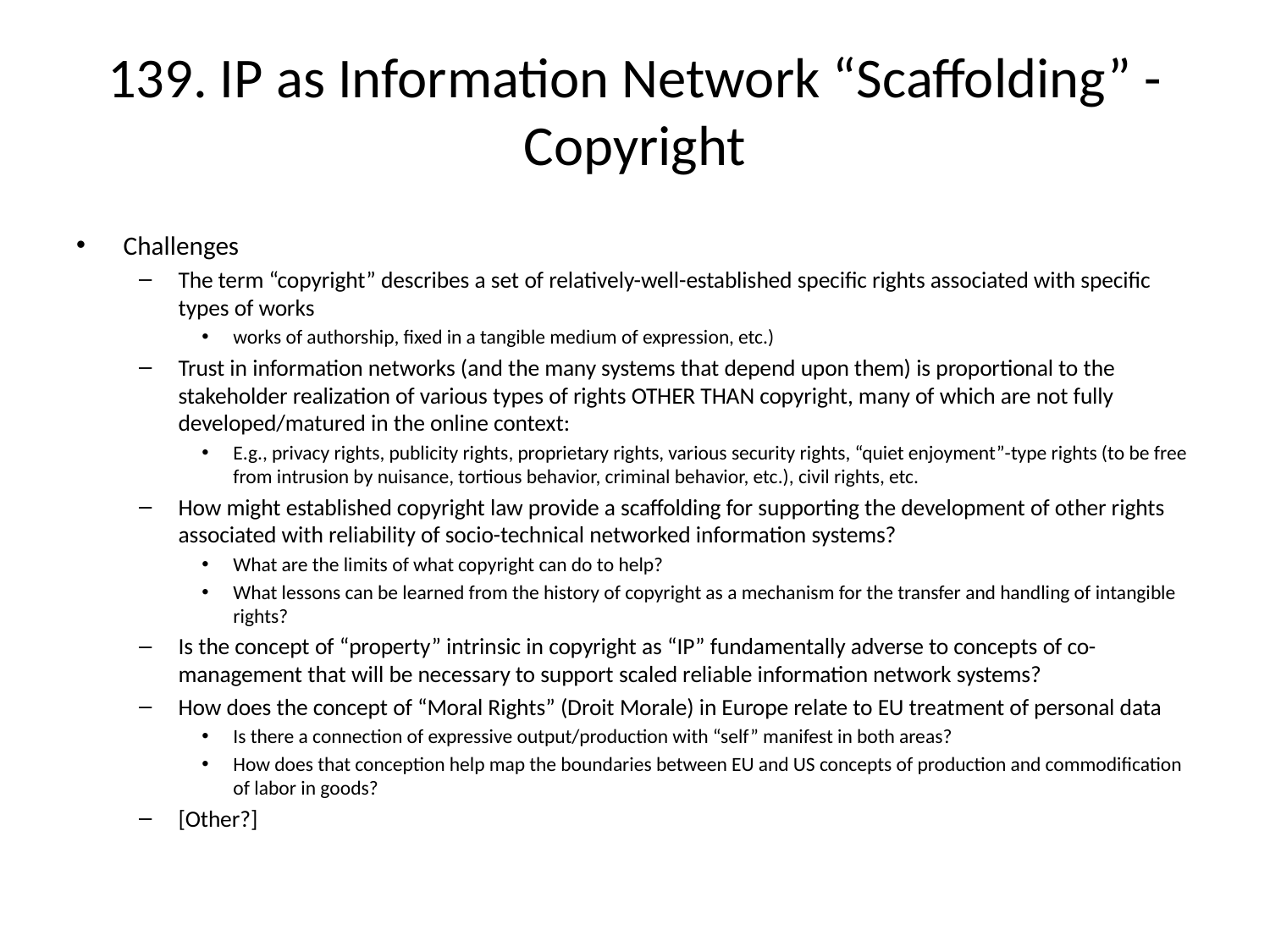

# 139. IP as Information Network “Scaffolding” - Copyright
Challenges
The term “copyright” describes a set of relatively-well-established specific rights associated with specific types of works
works of authorship, fixed in a tangible medium of expression, etc.)
Trust in information networks (and the many systems that depend upon them) is proportional to the stakeholder realization of various types of rights OTHER THAN copyright, many of which are not fully developed/matured in the online context:
E.g., privacy rights, publicity rights, proprietary rights, various security rights, “quiet enjoyment”-type rights (to be free from intrusion by nuisance, tortious behavior, criminal behavior, etc.), civil rights, etc.
How might established copyright law provide a scaffolding for supporting the development of other rights associated with reliability of socio-technical networked information systems?
What are the limits of what copyright can do to help?
What lessons can be learned from the history of copyright as a mechanism for the transfer and handling of intangible rights?
Is the concept of “property” intrinsic in copyright as “IP” fundamentally adverse to concepts of co-management that will be necessary to support scaled reliable information network systems?
How does the concept of “Moral Rights” (Droit Morale) in Europe relate to EU treatment of personal data
Is there a connection of expressive output/production with “self” manifest in both areas?
How does that conception help map the boundaries between EU and US concepts of production and commodification of labor in goods?
[Other?]